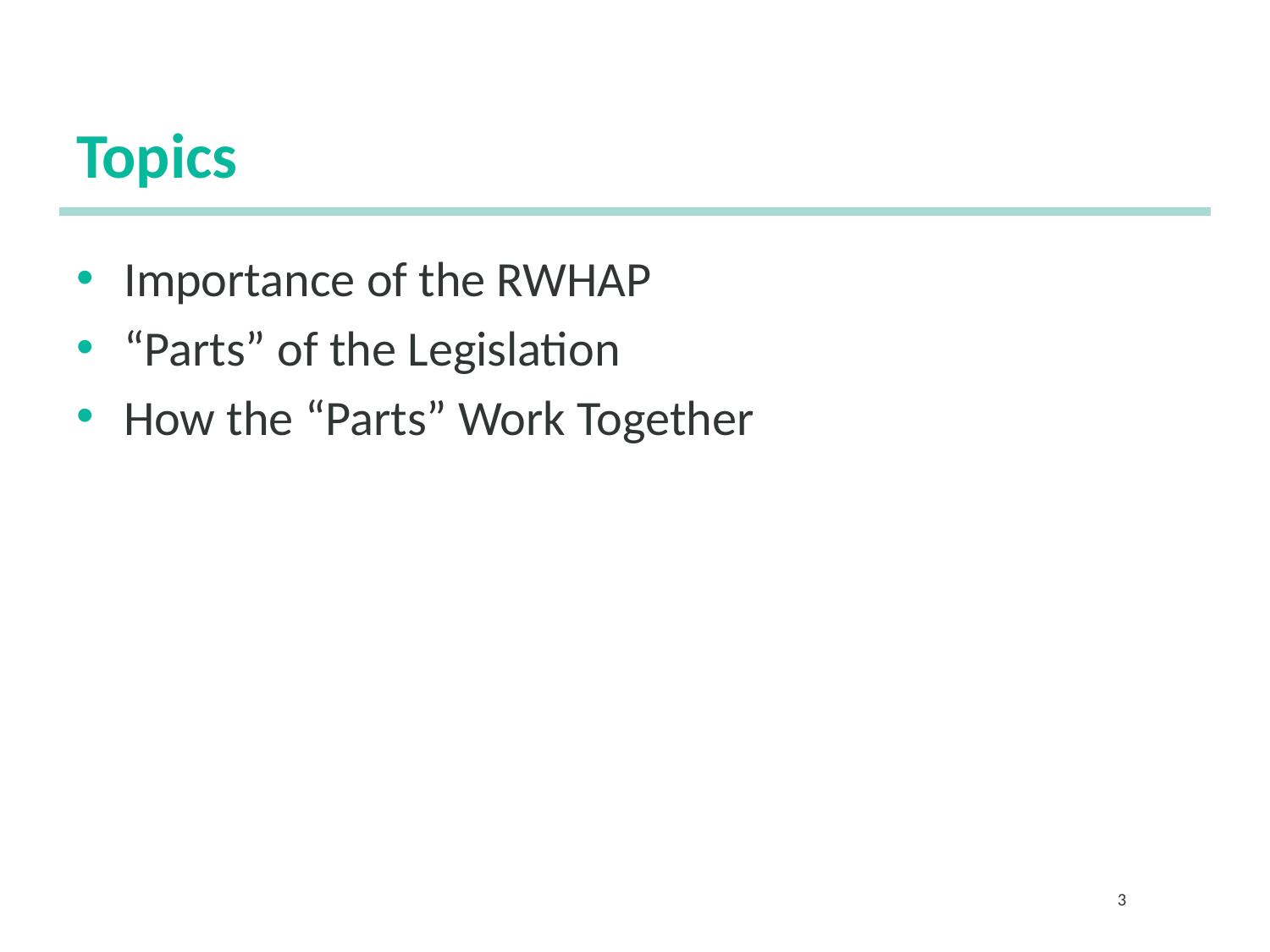

# Topics
Importance of the RWHAP
“Parts” of the Legislation
How the “Parts” Work Together

3